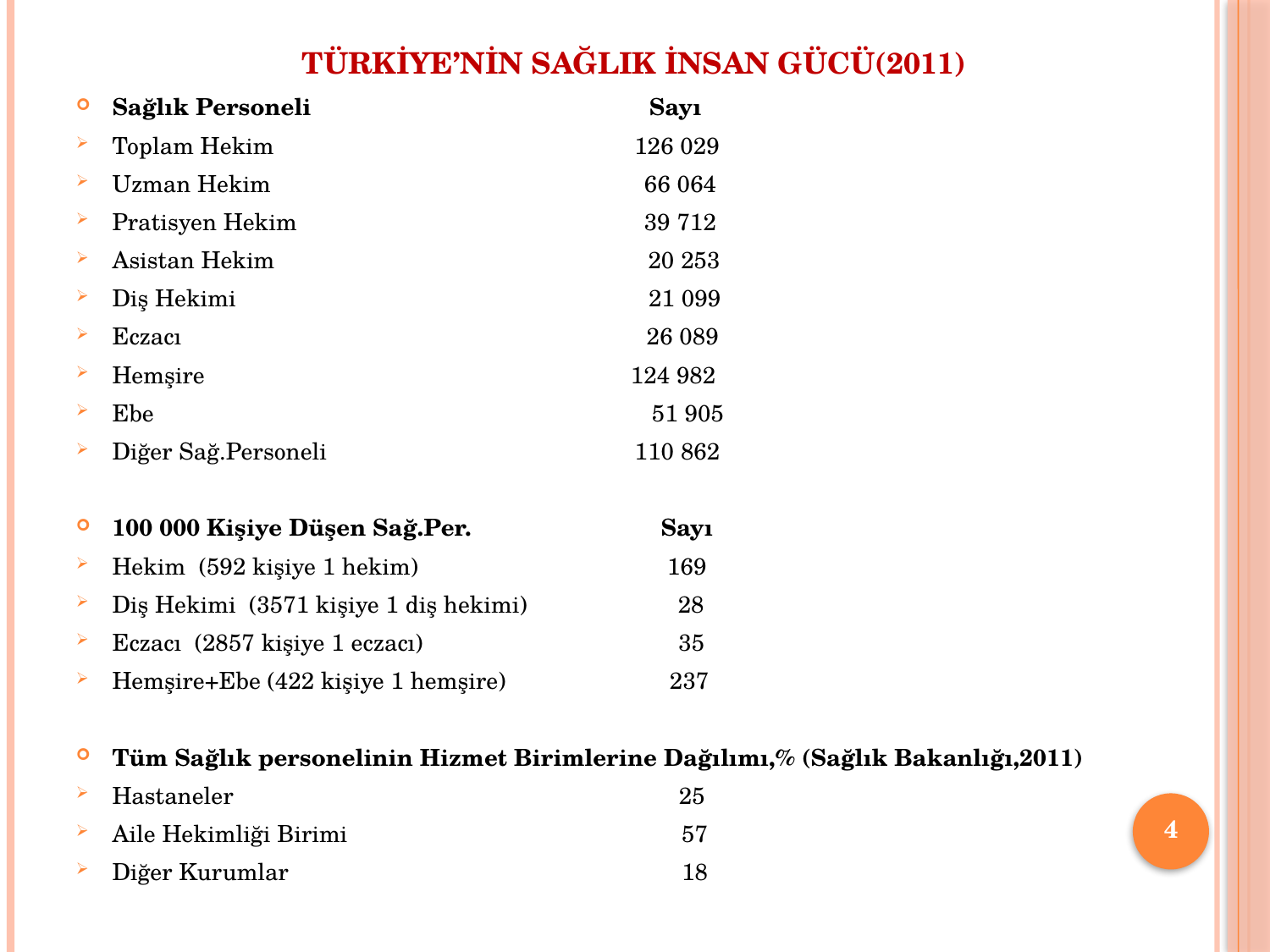

# Türkiye’nin Sağlık İnsan Gücü(2011)
Sağlık Personeli                                                  Sayı
Toplam Hekim                                                       126 029
Uzman Hekim                                                         66 064
Pratisyen Hekim                                                     39 712
Asistan Hekim                                                         20 253
Diş Hekimi                                                               21 099
Eczacı                                                                       26 089
Hemşire                                                                 124 982
Ebe                                                                            51 905
Diğer Sağ.Personeli                                               110 862

100 000 Kişiye Düşen Sağ.Per.                            Sayı
Hekim  (592 kişiye 1 hekim)                                      169
Diş Hekimi  (3571 kişiye 1 diş hekimi)                       28
Eczacı  (2857 kişiye 1 eczacı)                                       35
Hemşire+Ebe (422 kişiye 1 hemşire)                         237

Tüm Sağlık personelinin Hizmet Birimlerine Dağılımı,% (Sağlık Bakanlığı,2011)
Hastaneler                                                                    25
Aile Hekimliği Birimi                                                   57
Diğer Kurumlar                                                            18

4